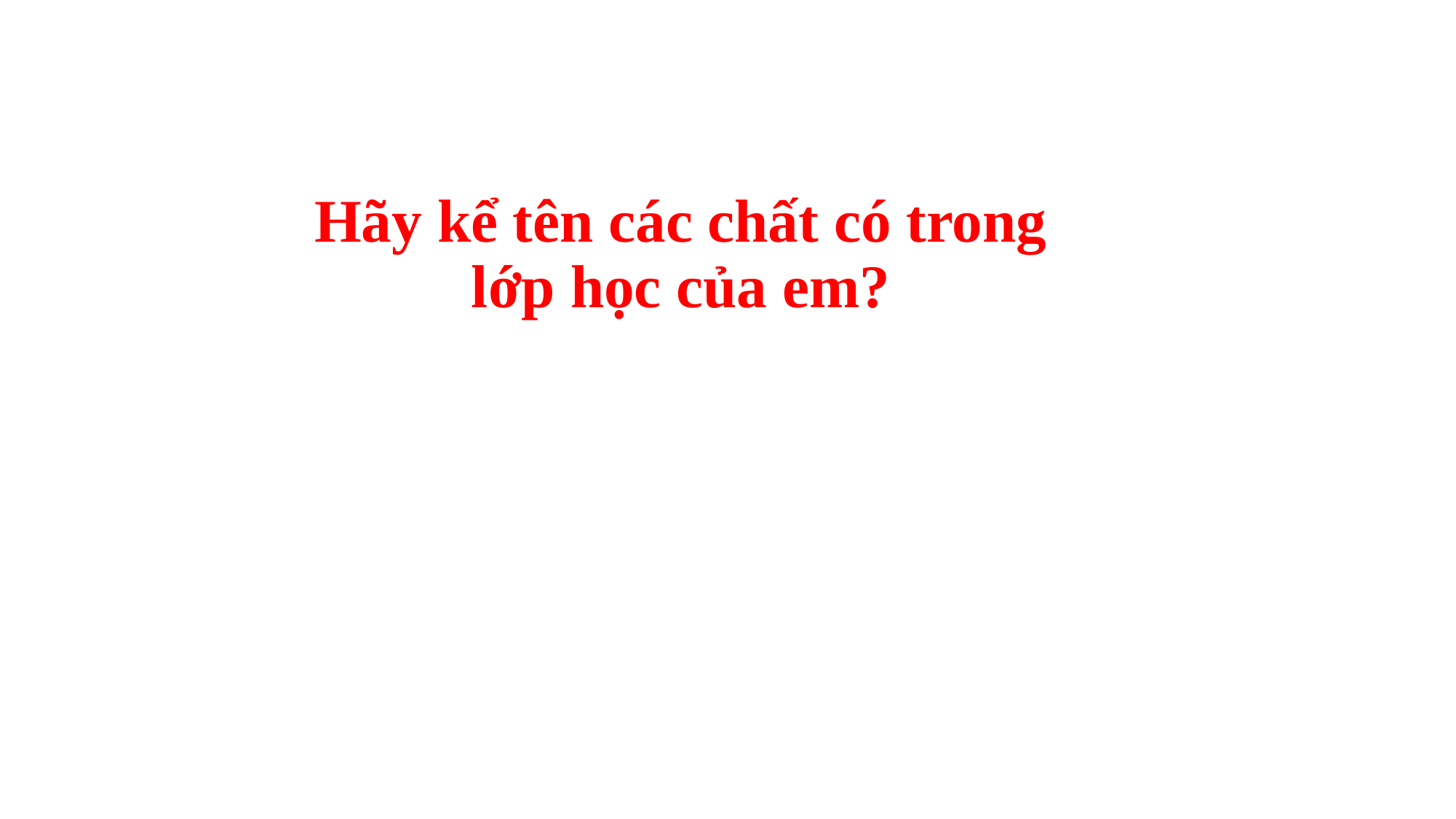

# Hãy kể tên các chất có trong lớp học của em?